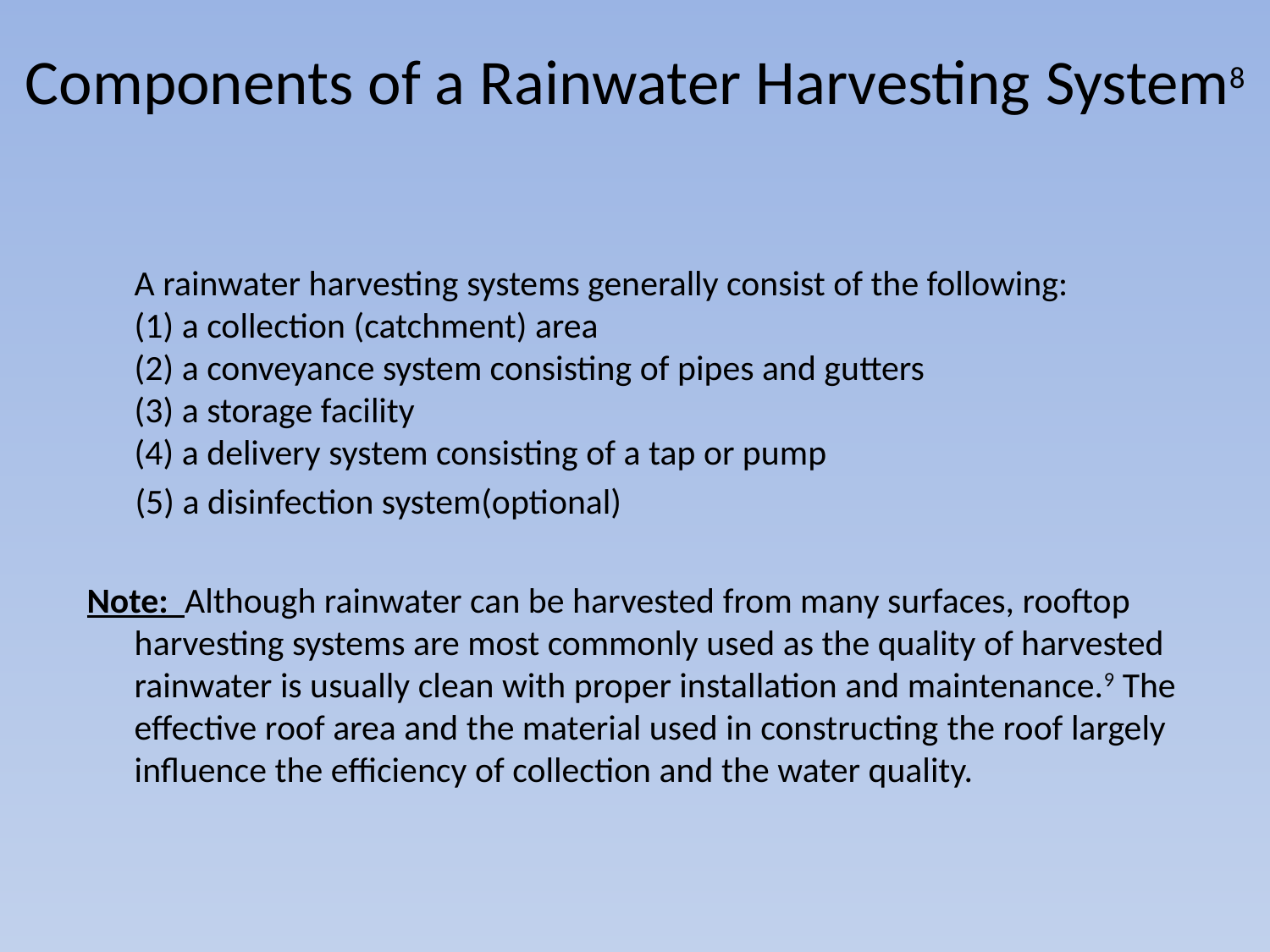

# Components of a Rainwater Harvesting System8
A rainwater harvesting systems generally consist of the following: 
(1) a collection (catchment) area 
(2) a conveyance system consisting of pipes and gutters 
(3) a storage facility 
(4) a delivery system consisting of a tap or pump
      (5) a disinfection system(optional)

Note:  Although rainwater can be harvested from many surfaces, rooftop harvesting systems are most commonly used as the quality of harvested rainwater is usually clean with proper installation and maintenance.9 The effective roof area and the material used in constructing the roof largely influence the efficiency of collection and the water quality.